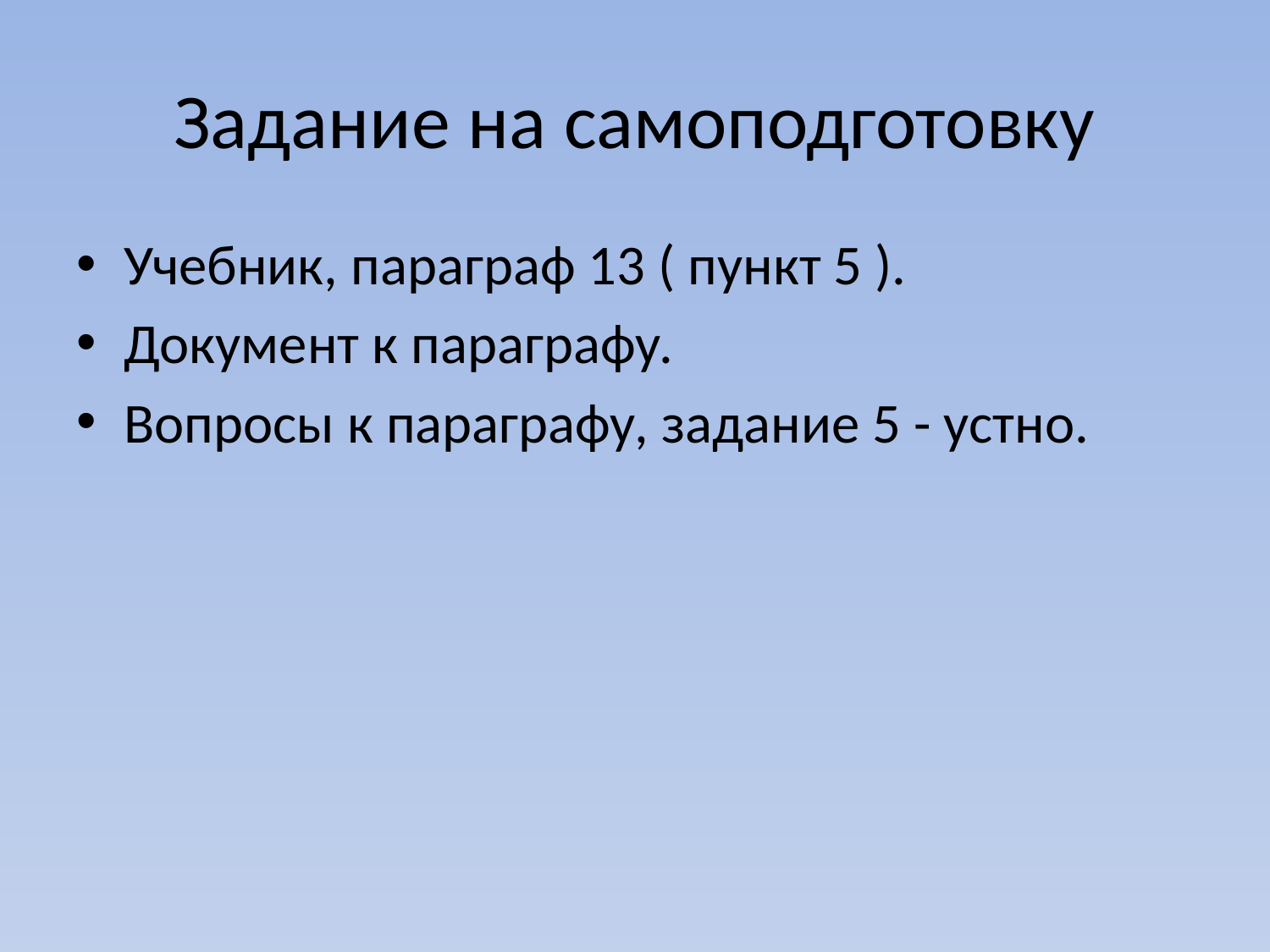

# Задание на самоподготовку
Учебник, параграф 13 ( пункт 5 ).
Документ к параграфу.
Вопросы к параграфу, задание 5 - устно.